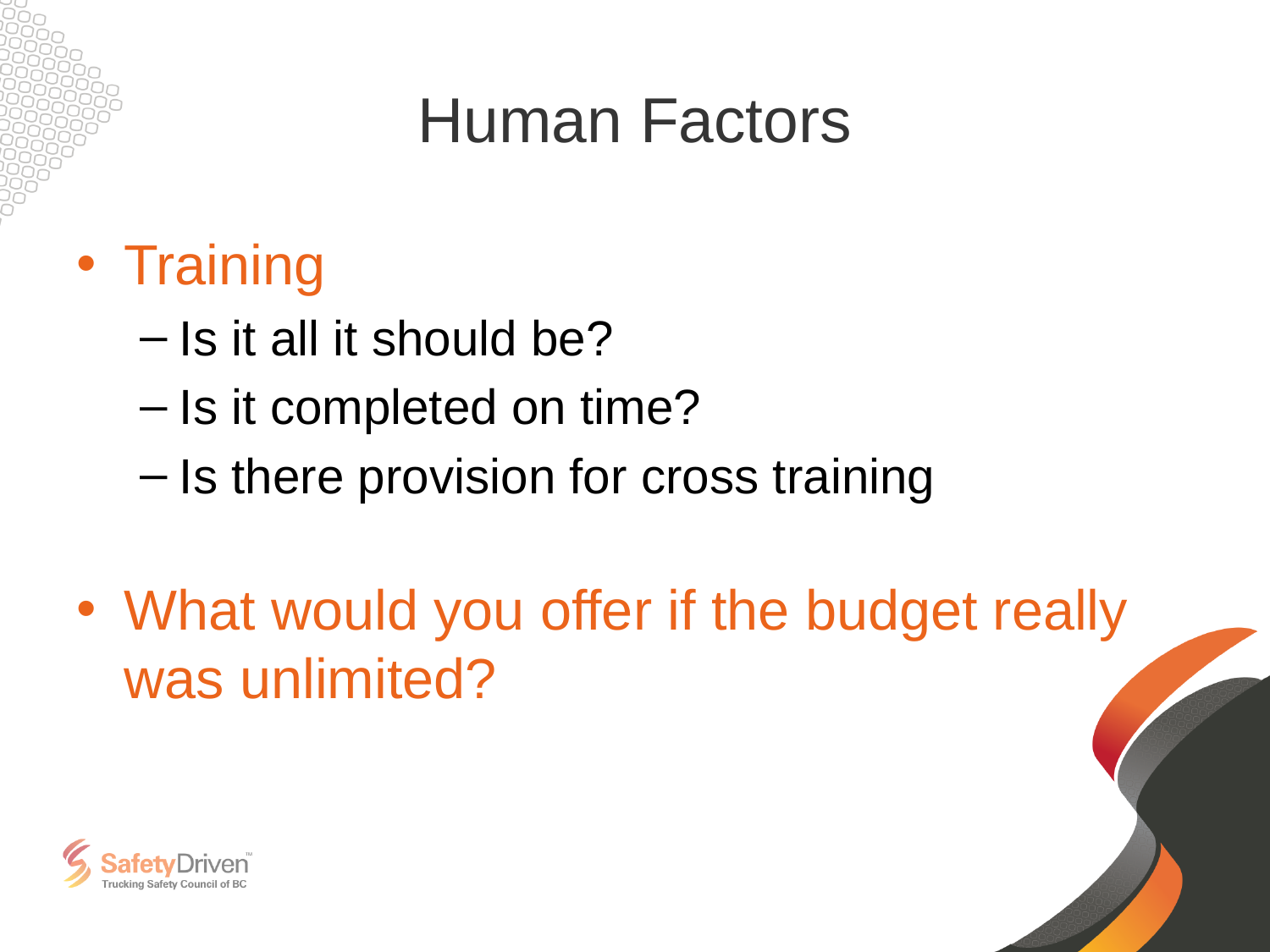

# Human Factors
Training
Is it all it should be?
Is it completed on time?
Is there provision for cross training

What would you offer if the budget really was unlimited?